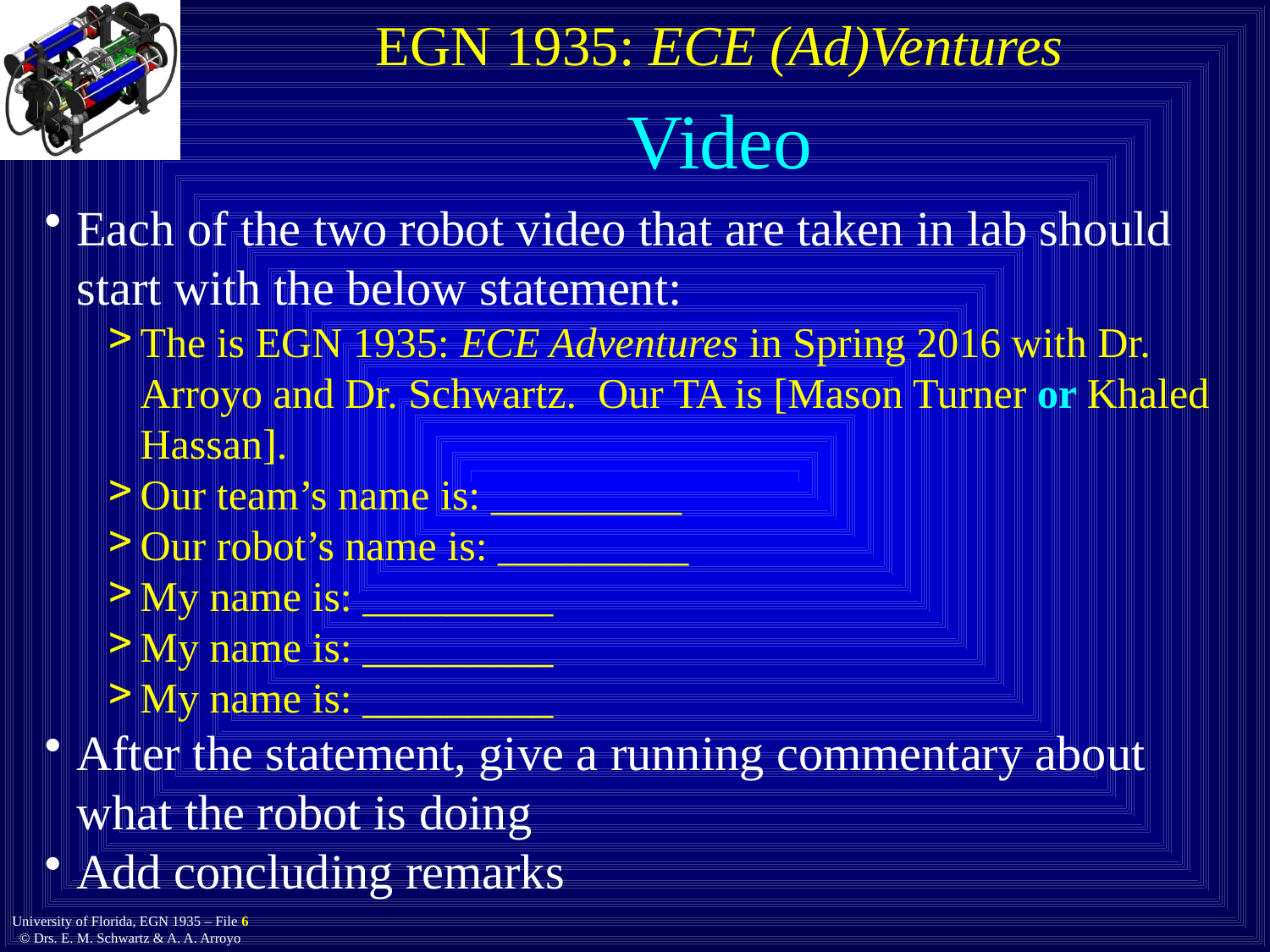

# Video
Each of the two robot video that are taken in lab should start with the below statement:
The is EGN 1935: ECE Adventures in Spring 2016 with Dr. Arroyo and Dr. Schwartz.  Our TA is [Mason Turner or Khaled Hassan].
Our team’s name is: _________
Our robot’s name is: _________
My name is: _________
My name is: _________
My name is: _________
After the statement, give a running commentary about what the robot is doing
Add concluding remarks